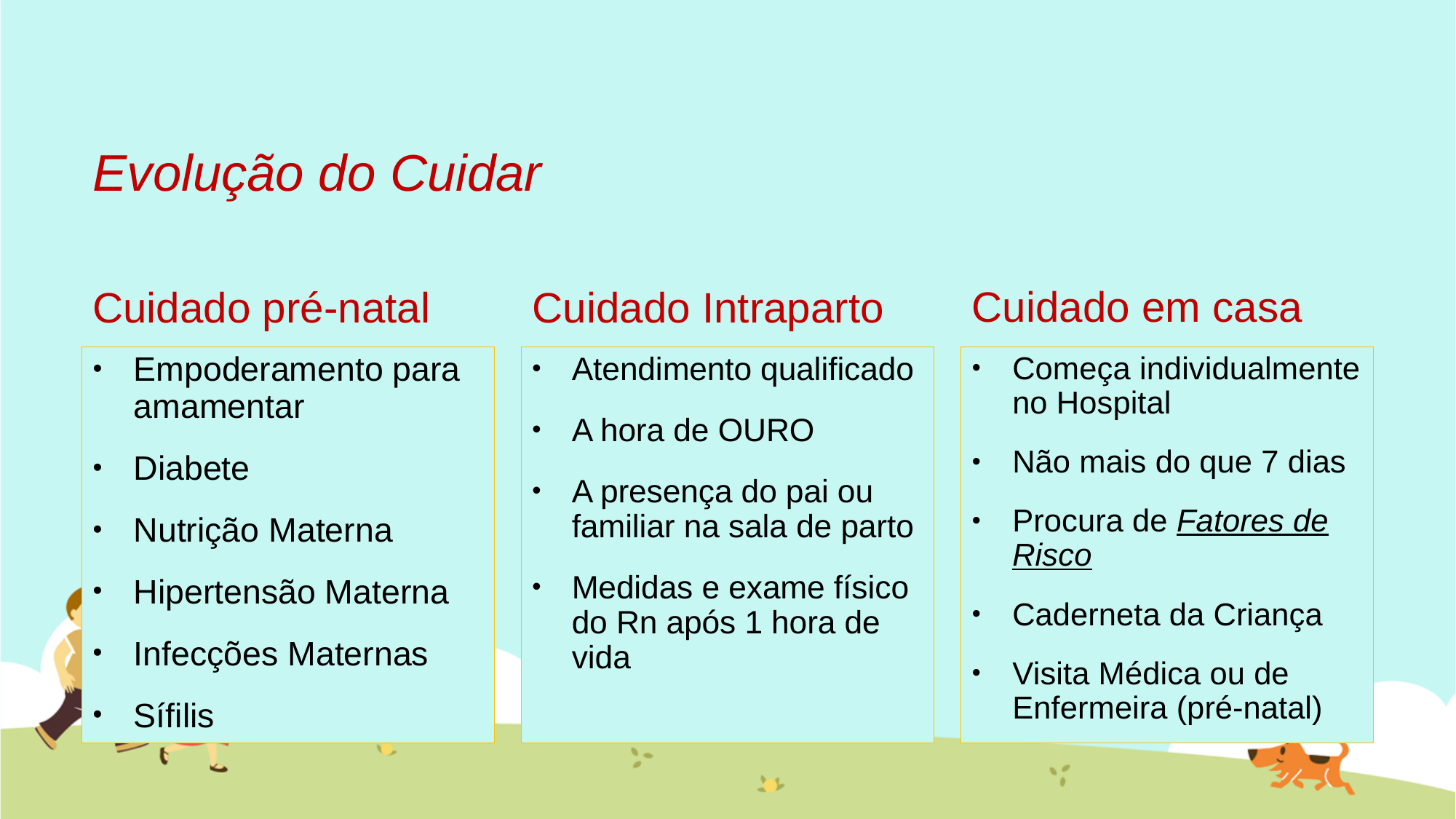

# Evolução do Cuidar
Cuidado em casa
Cuidado pré-natal
Cuidado Intraparto
Atendimento qualificado
A hora de OURO
A presença do pai ou familiar na sala de parto
Medidas e exame físico do Rn após 1 hora de vida
Empoderamento para amamentar
Diabete
Nutrição Materna
Hipertensão Materna
Infecções Maternas
Sífilis

Começa individualmente no Hospital
Não mais do que 7 dias
Procura de Fatores de Risco
Caderneta da Criança
Visita Médica ou de Enfermeira (pré-natal)